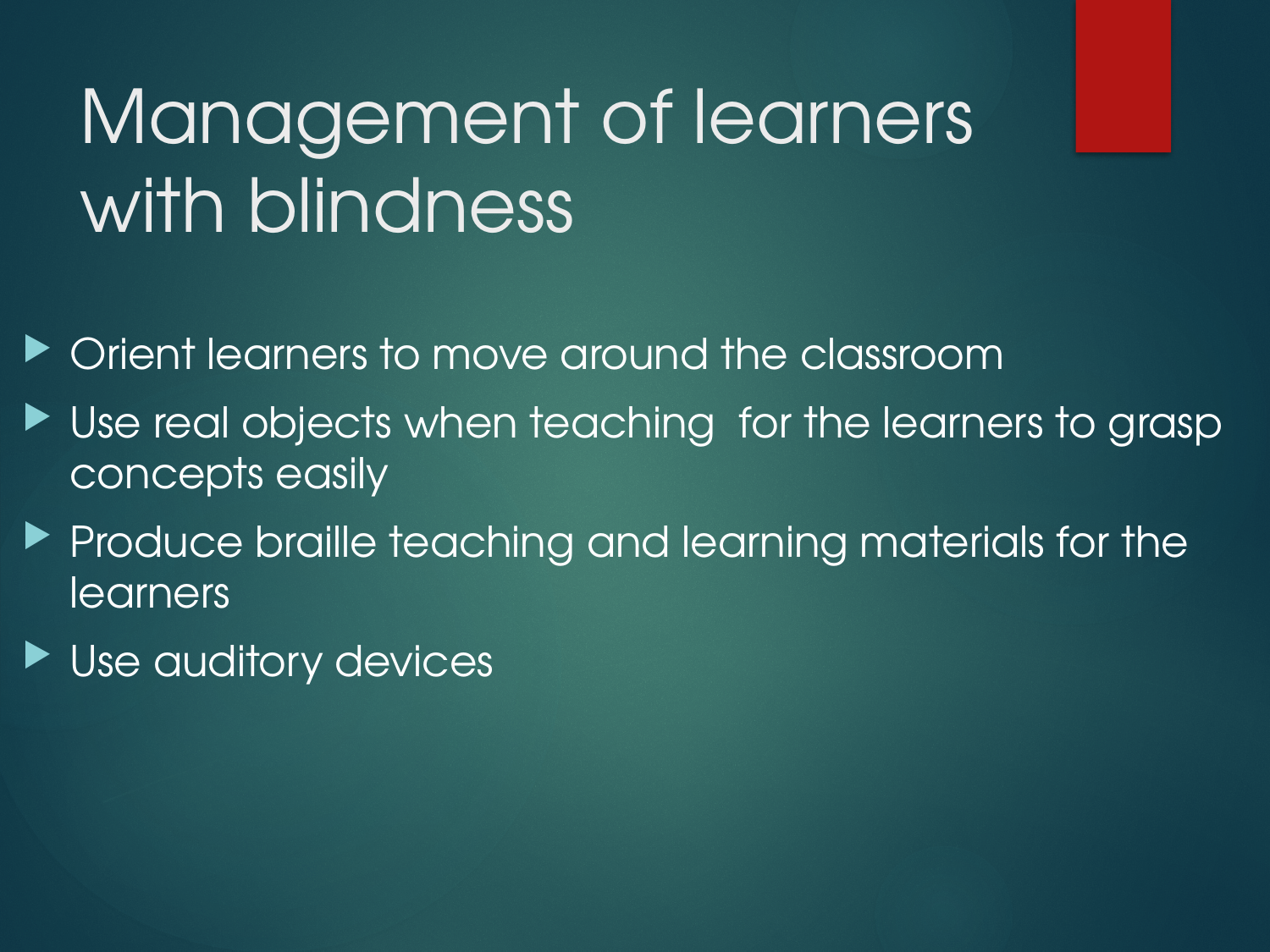

# Management of learners with blindness
Orient learners to move around the classroom
Use real objects when teaching  for the learners to grasp concepts easily
Produce braille teaching and learning materials for the learners
Use auditory devices